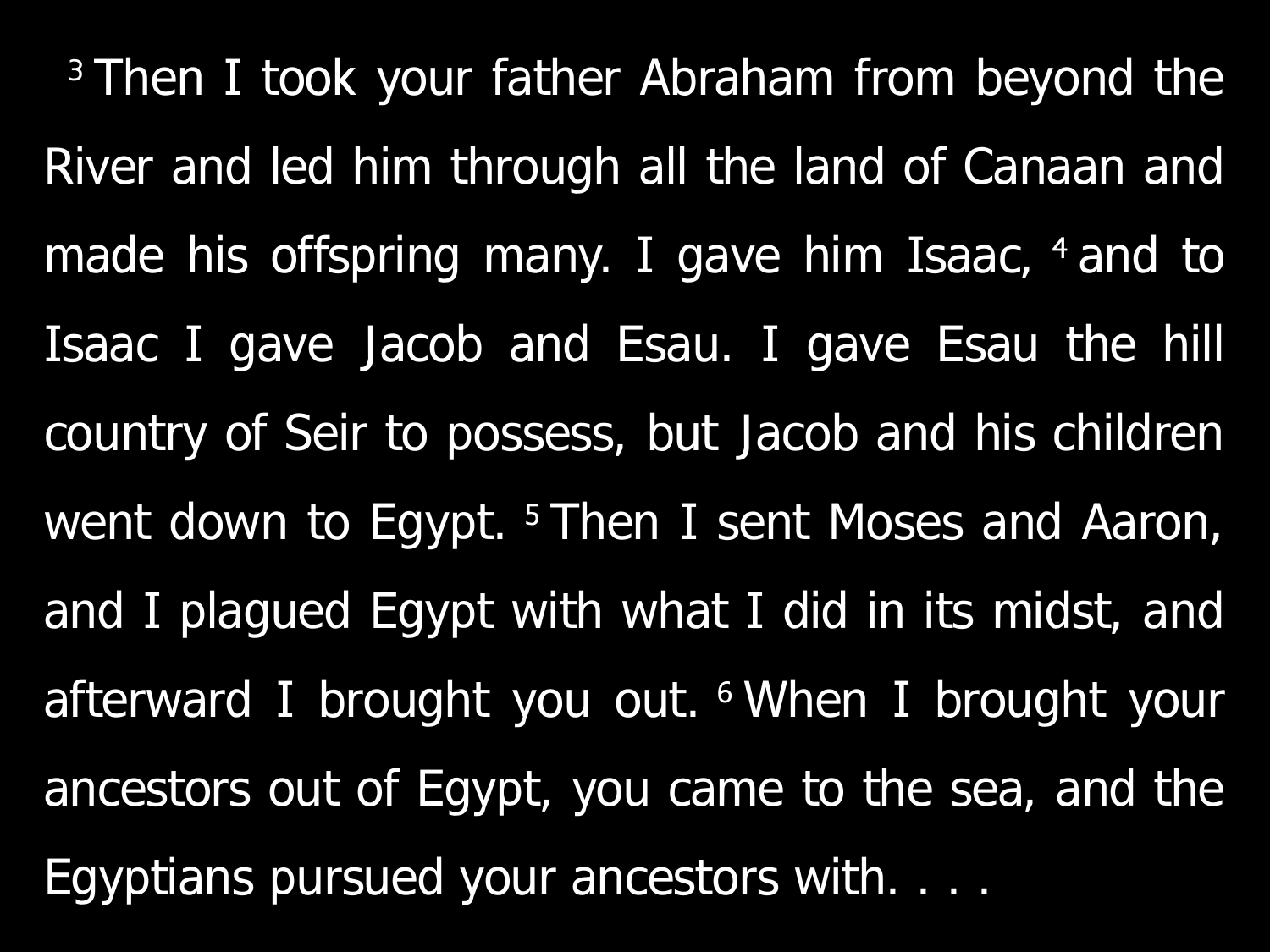

3 Then I took your father Abraham from beyond the River and led him through all the land of Canaan and made his offspring many. I gave him Isaac, 4 and to Isaac I gave Jacob and Esau. I gave Esau the hill country of Seir to possess, but Jacob and his children went down to Egypt. 5 Then I sent Moses and Aaron, and I plagued Egypt with what I did in its midst, and afterward I brought you out. 6 When I brought your ancestors out of Egypt, you came to the sea, and the Egyptians pursued your ancestors with. . . .